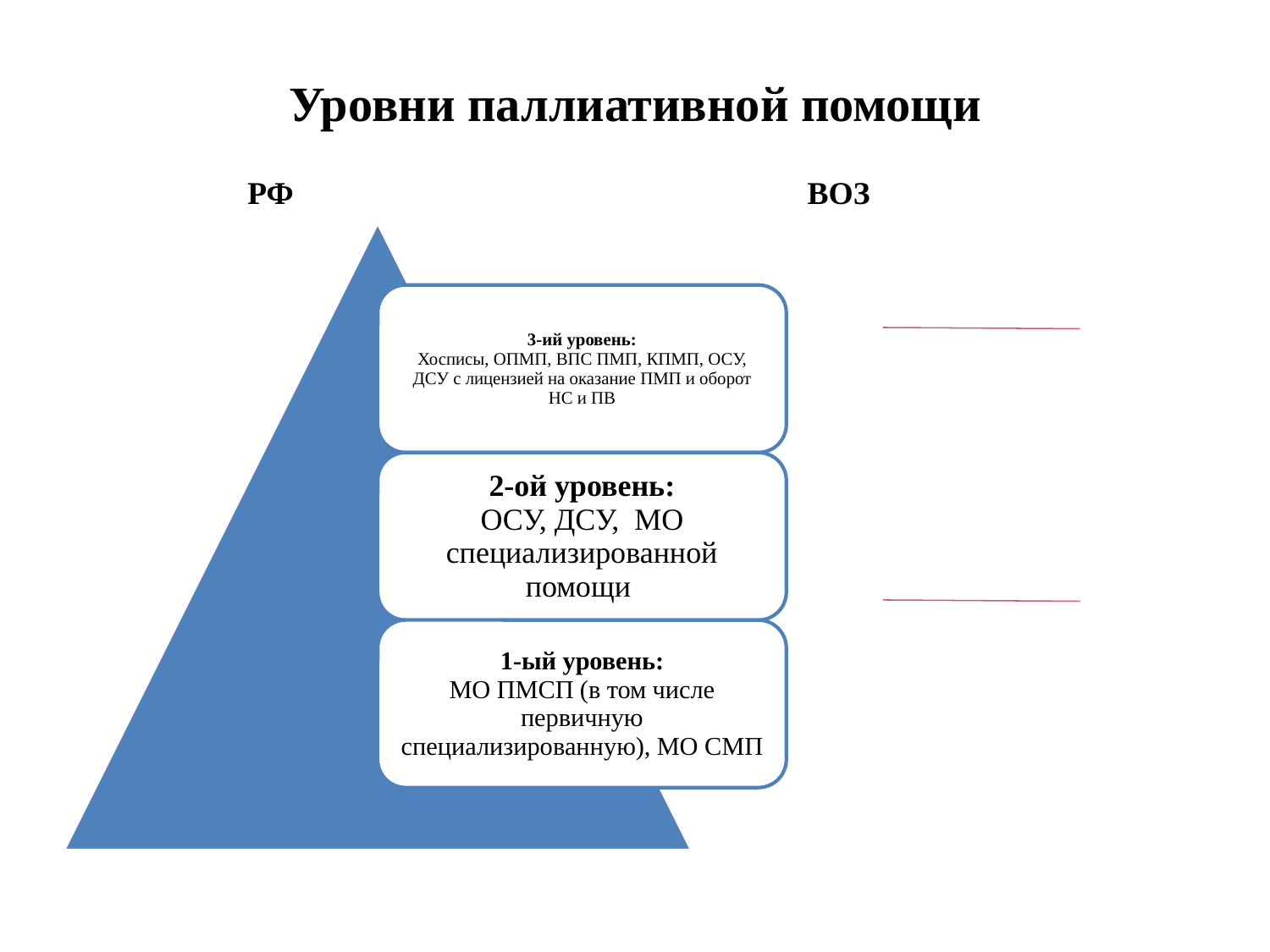

# Уровни паллиативной помощи
РФ
ВОЗ
3-ий уровень:
Хосписы, ОПМП, ВПС ПМП, КПМП, ОСУ, ДСУ с лицензией на оказание ПМП и оборот НС и ПВ
2-ой уровень:
ОСУ, ДСУ,  МО специализированной помощи
1-ый уровень:
МО ПМСП (в том числе первичную специализированную), МО СМП